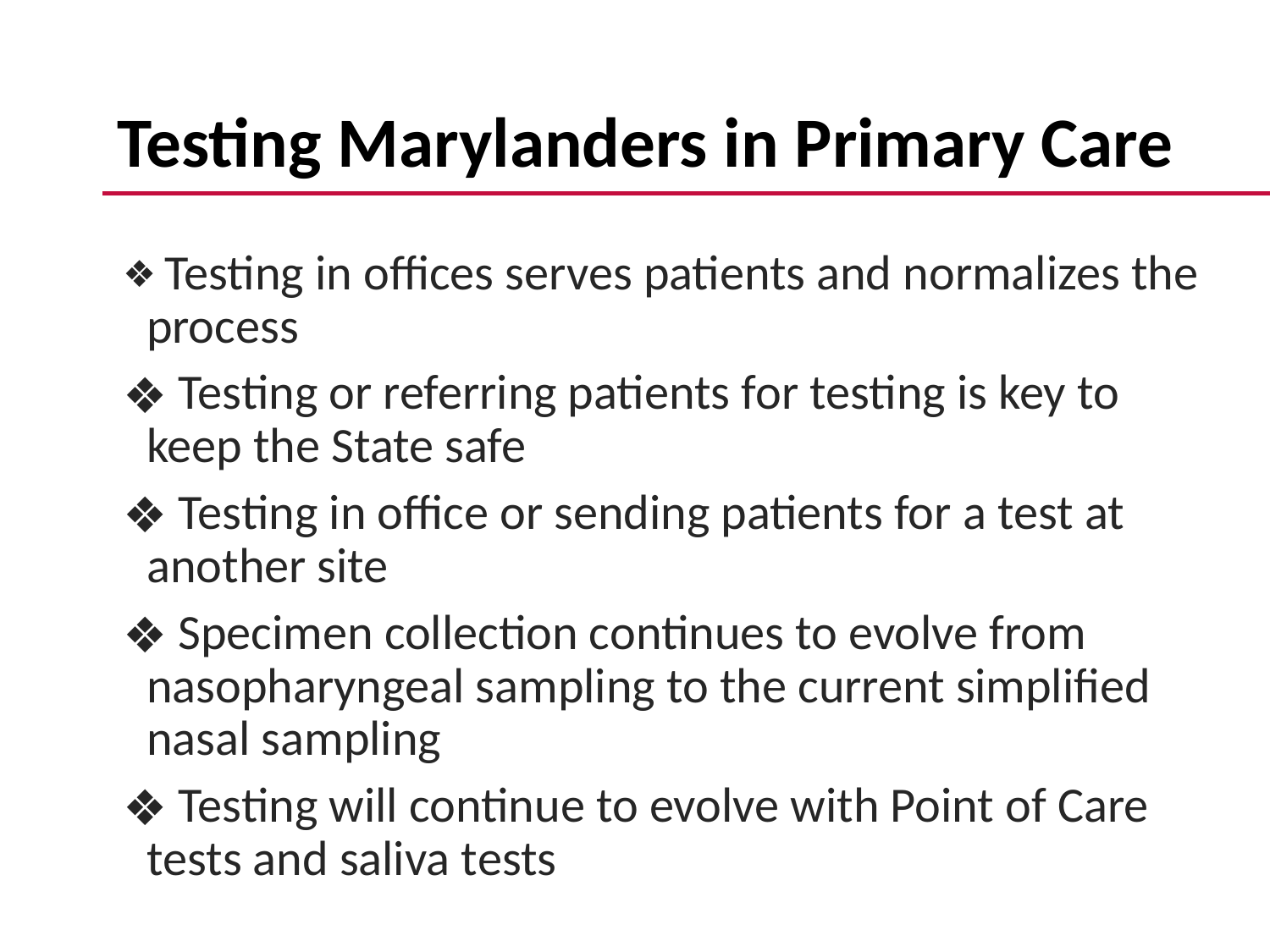

# Testing Marylanders in Primary Care
 Testing in offices serves patients and normalizes the process
 Testing or referring patients for testing is key to keep the State safe
 Testing in office or sending patients for a test at another site
 Specimen collection continues to evolve from nasopharyngeal sampling to the current simplified nasal sampling
 Testing will continue to evolve with Point of Care tests and saliva tests